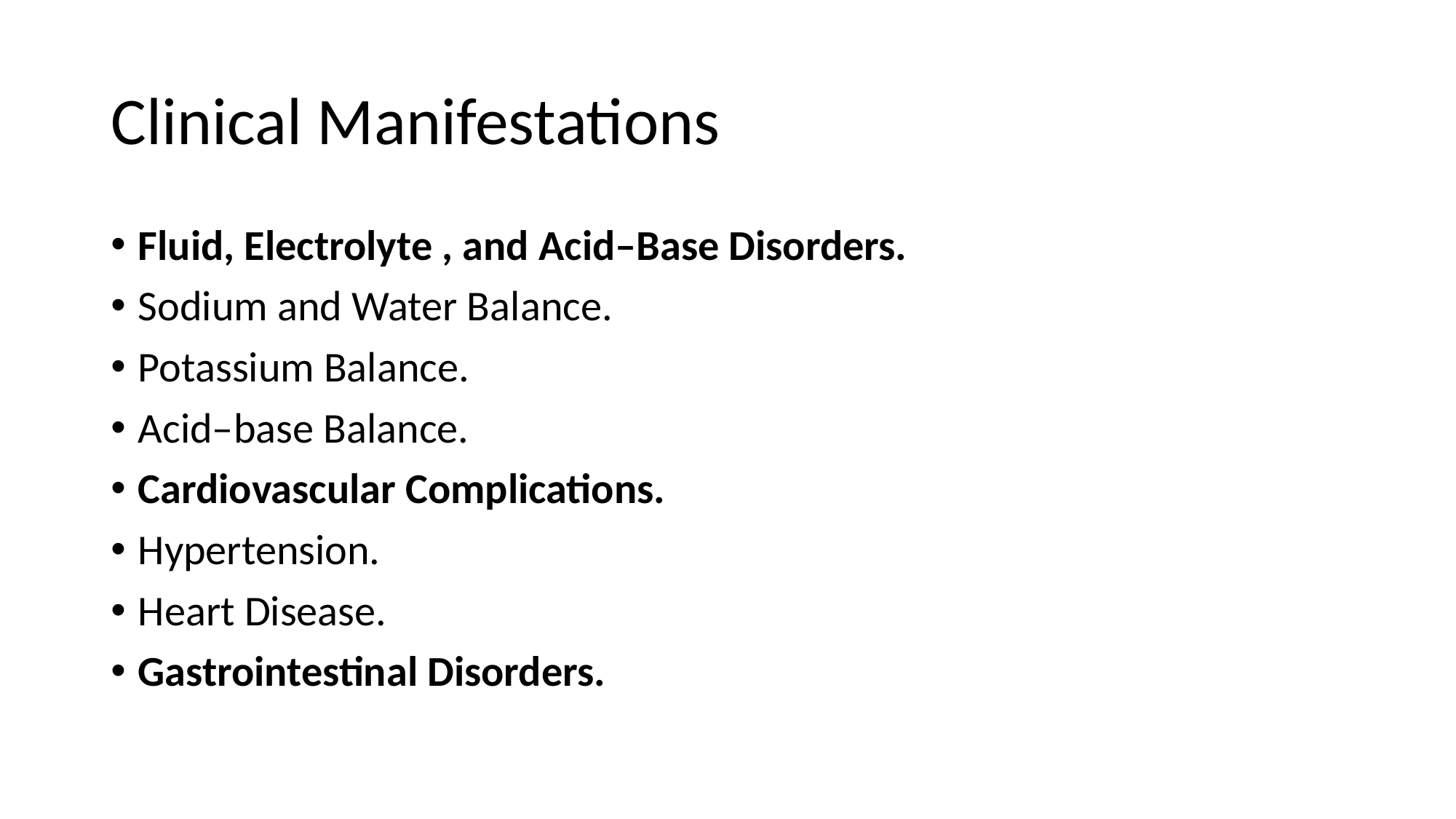

# Clinical Manifestations
Fluid, Electrolyte , and Acid–Base Disorders.
Sodium and Water Balance.
Potassium Balance.
Acid–base Balance.
Cardiovascular Complications.
Hypertension.
Heart Disease.
Gastrointestinal Disorders.